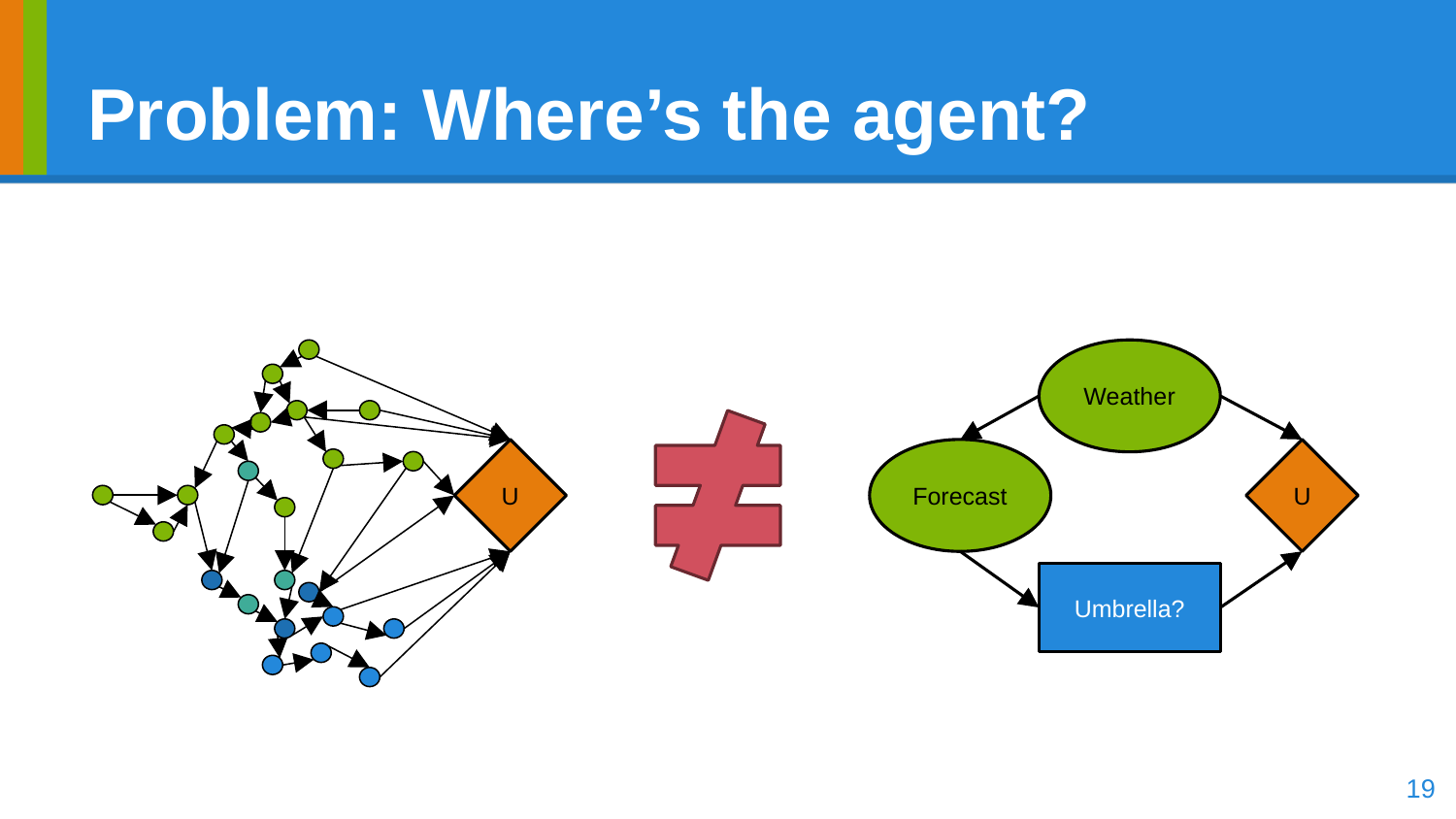

# Problem: Where’s the agent?

Weather

Forecast
U
U

Umbrella?

19